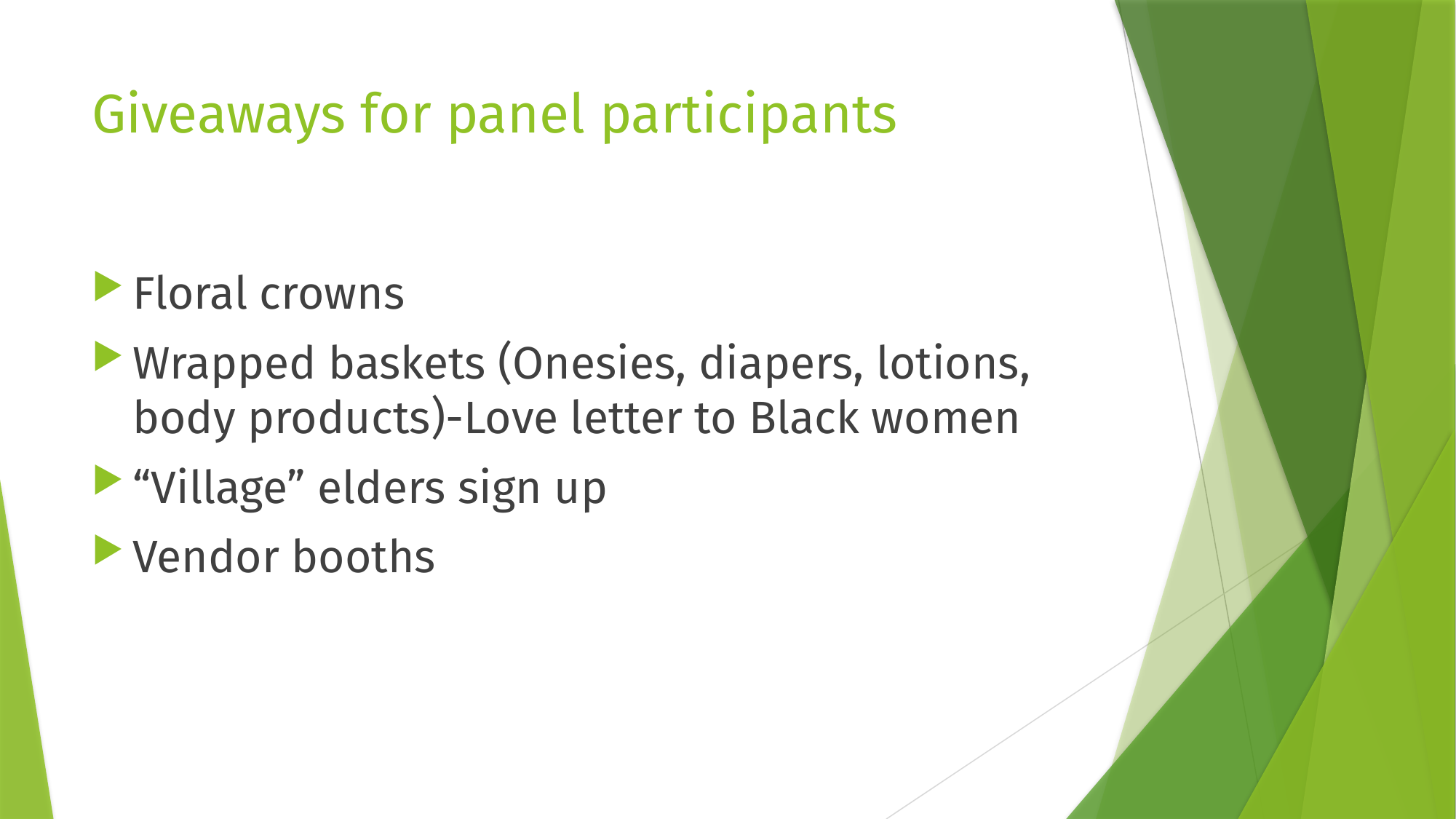

# Giveaways for panel participants
Floral crowns
Wrapped baskets (Onesies, diapers, lotions, body products)-Love letter to Black women
“Village” elders sign up
Vendor booths